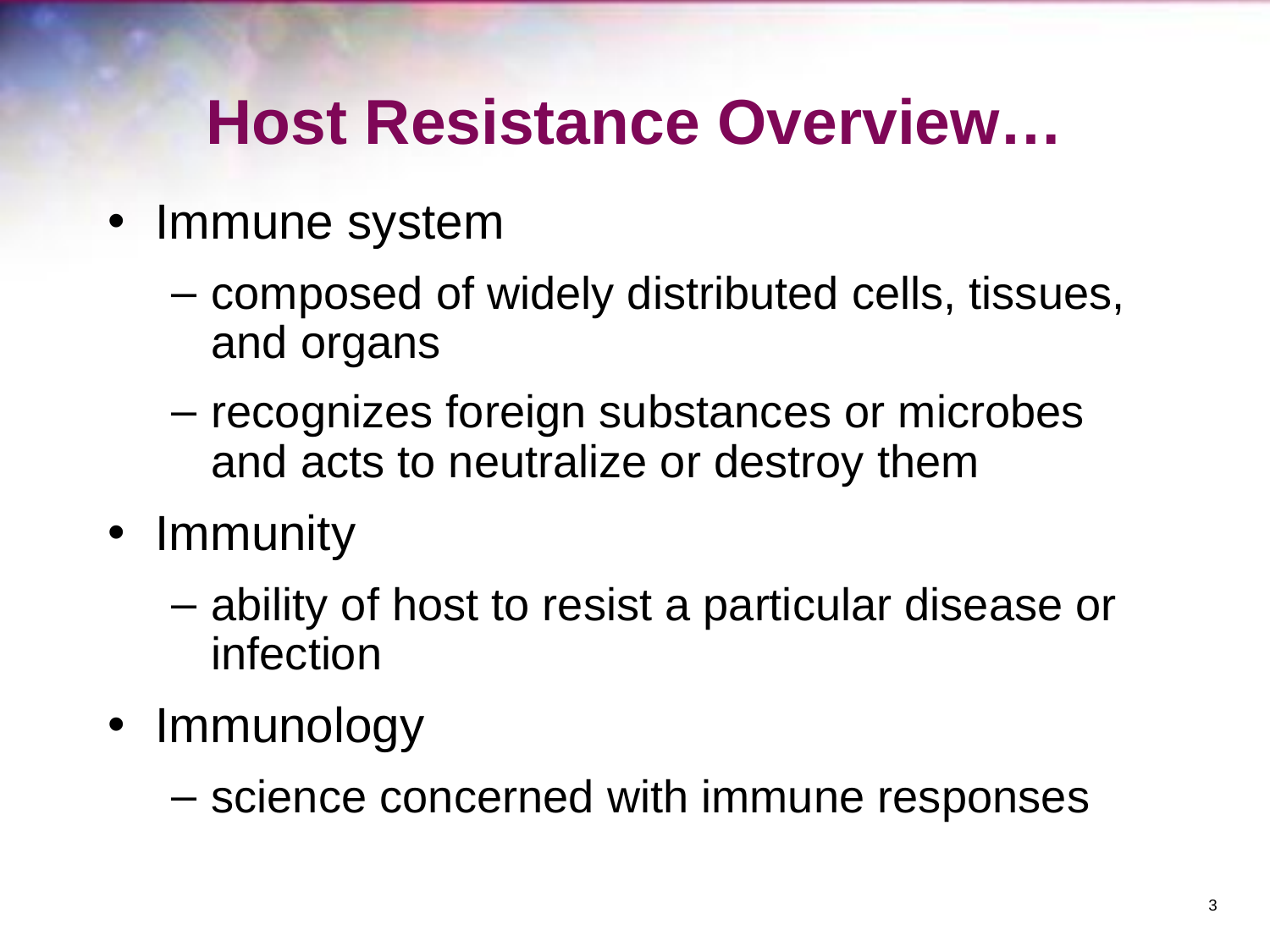

# Host Resistance Overview…
Immune system
composed of widely distributed cells, tissues, and organs
recognizes foreign substances or microbes and acts to neutralize or destroy them
Immunity
ability of host to resist a particular disease or infection
Immunology
science concerned with immune responses
3